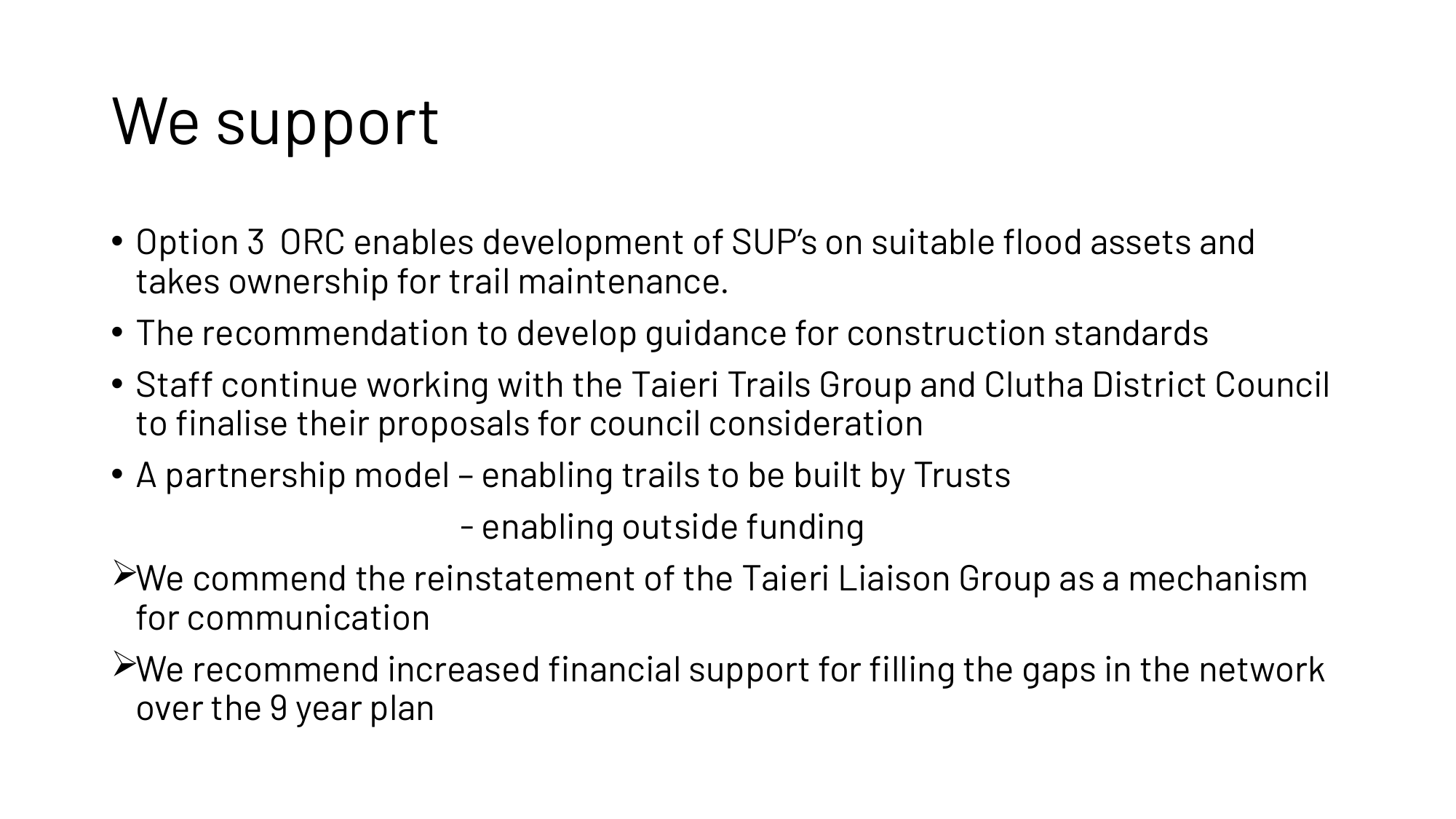

# We support
Option 3  ORC enables development of SUP’s on suitable flood assets and takes ownership for trail maintenance.
The recommendation to develop guidance for construction standards
Staff continue working with the Taieri Trails Group and Clutha District Council to finalise their proposals for council consideration
A partnership model – enabling trails to be built by Trusts
                                                - enabling outside funding
We commend the reinstatement of the Taieri Liaison Group as a mechanism for communication
We recommend increased financial support for filling the gaps in the network over the 9 year plan